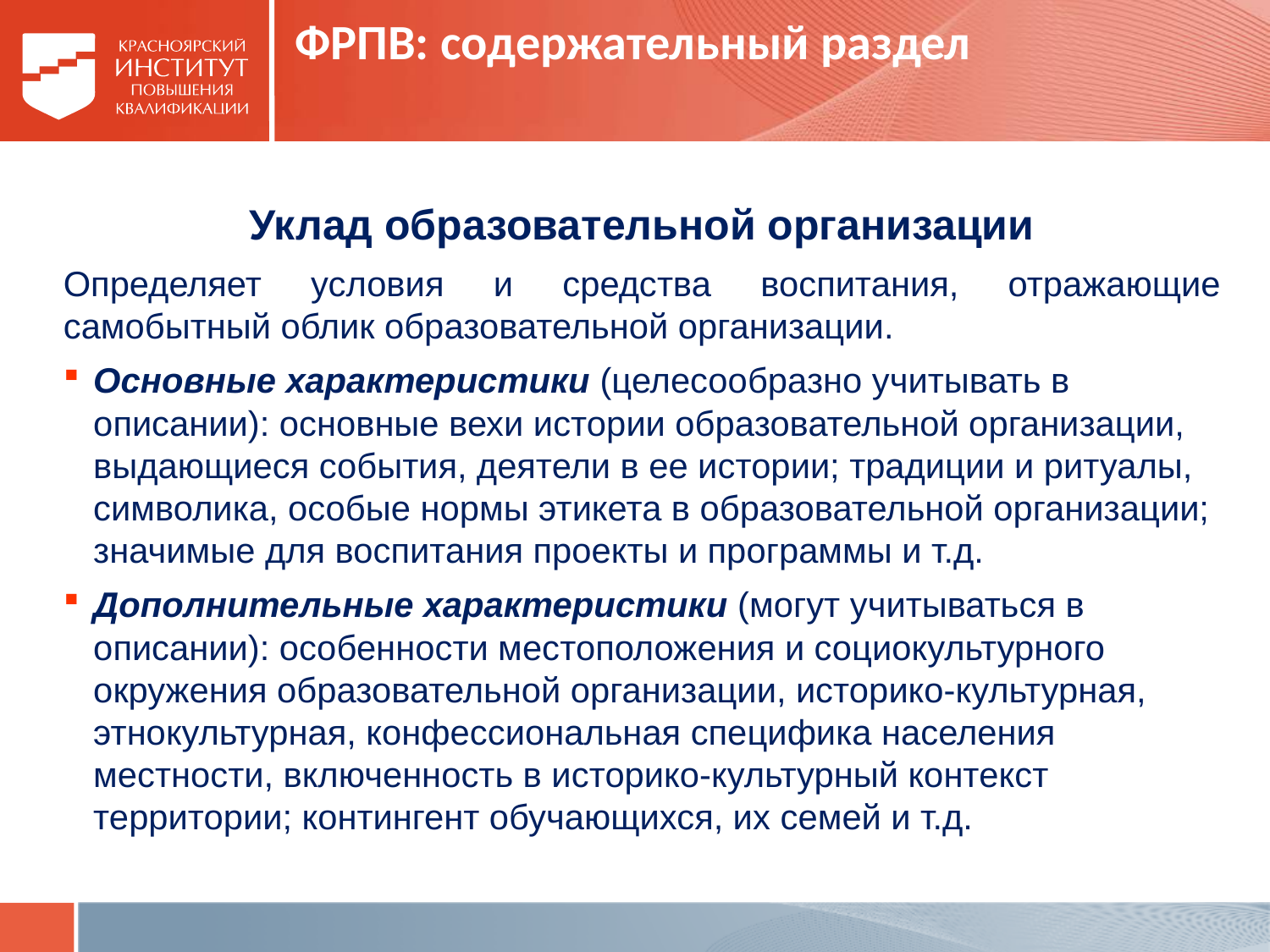

# ФРПВ: содержательный раздел
Уклад образовательной организации
Определяет условия и средства воспитания, отражающие самобытный облик образовательной организации.
Основные характеристики (целесообразно учитывать в описании): основные вехи истории образовательной организации, выдающиеся события, деятели в ее истории; традиции и ритуалы, символика, особые нормы этикета в образовательной организации; значимые для воспитания проекты и программы и т.д.
Дополнительные характеристики (могут учитываться в описании): особенности местоположения и социокультурного окружения образовательной организации, историко-культурная, этнокультурная, конфессиональная специфика населения местности, включенность в историко-культурный контекст территории; контингент обучающихся, их семей и т.д.